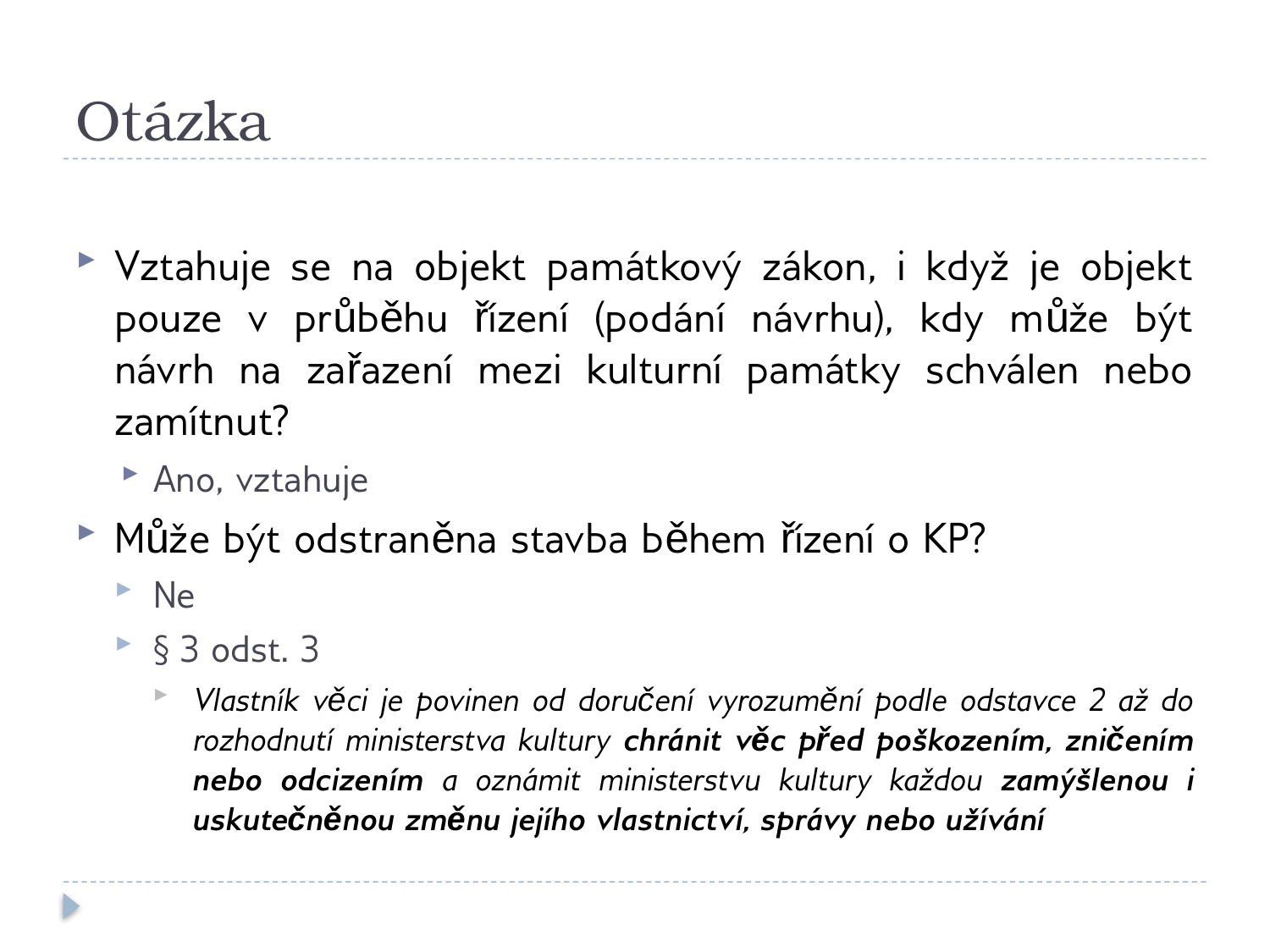

# Otázka

Vztahuje se na objekt památkový zákon, i když je objekt pouze v průběhu řízení (podání návrhu), kdy může být návrh na zařazení mezi kulturní památky schválen nebo zamítnut?
Ano, vztahuje
Může být odstraněna stavba během řízení o KP?
Ne
§ 3 odst. 3
Vlastník věci je povinen od doručení vyrozumění podle odstavce 2 až do rozhodnutí ministerstva kultury chránit věc před poškozením, zničením nebo odcizením a oznámit ministerstvu kultury každou zamýšlenou i uskutečněnou změnu jejího vlastnictví, správy nebo užívání